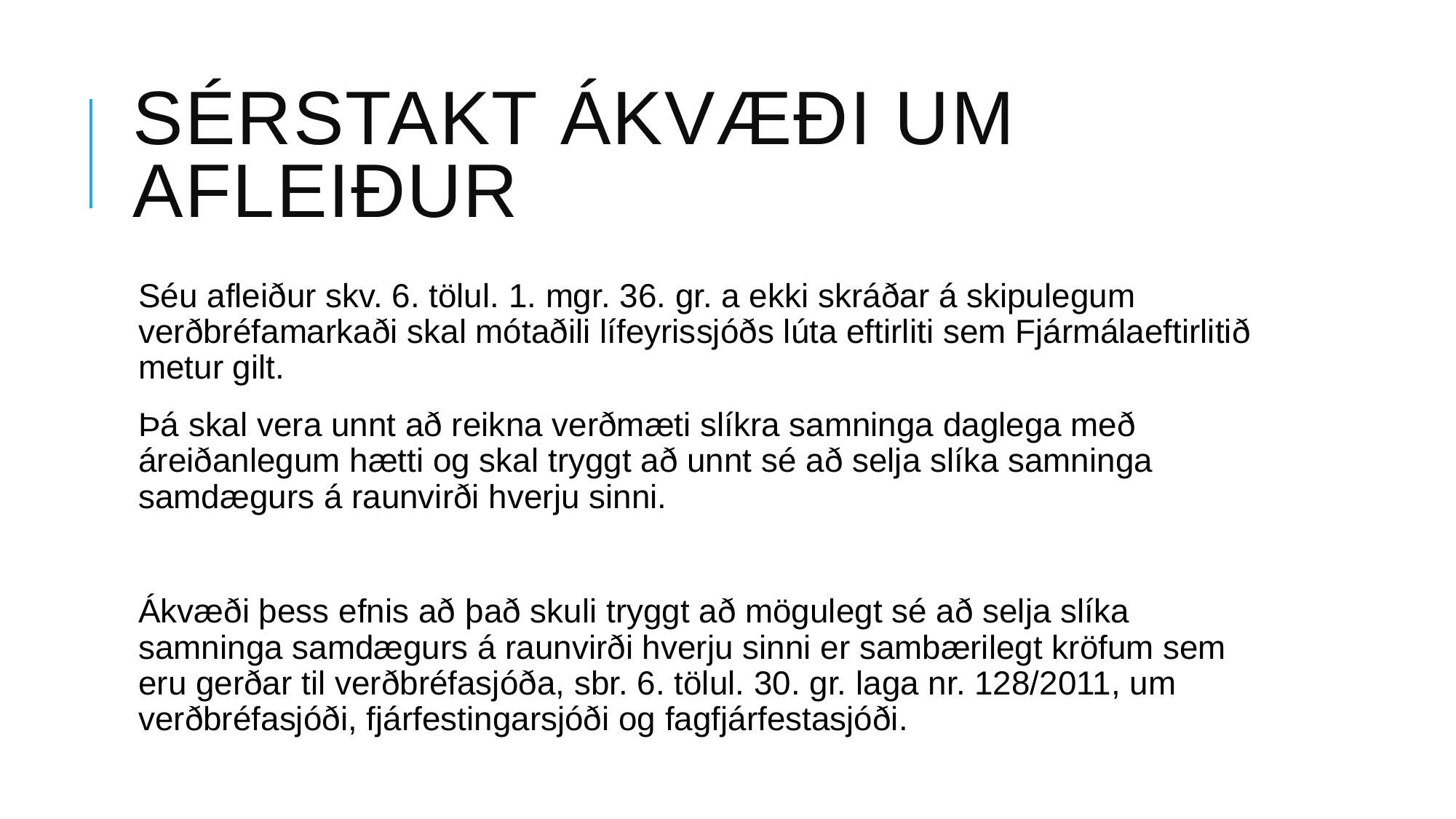

# Sérstakt ákvæði um Afleiður
Séu afleiður skv. 6. tölul. 1. mgr. 36. gr. a ekki skráðar á skipulegum verðbréfamarkaði skal mótaðili lífeyrissjóðs lúta eftirliti sem Fjármálaeftirlitið metur gilt.
Þá skal vera unnt að reikna verðmæti slíkra samninga daglega með áreiðanlegum hætti og skal tryggt að unnt sé að selja slíka samninga samdægurs á raunvirði hverju sinni.

Ákvæði þess efnis að það skuli tryggt að mögulegt sé að selja slíka samninga samdægurs á raunvirði hverju sinni er sambærilegt kröfum sem eru gerðar til verðbréfasjóða, sbr. 6. tölul. 30. gr. laga nr. 128/2011, um verðbréfasjóði, fjárfestingarsjóði og fagfjárfestasjóði.